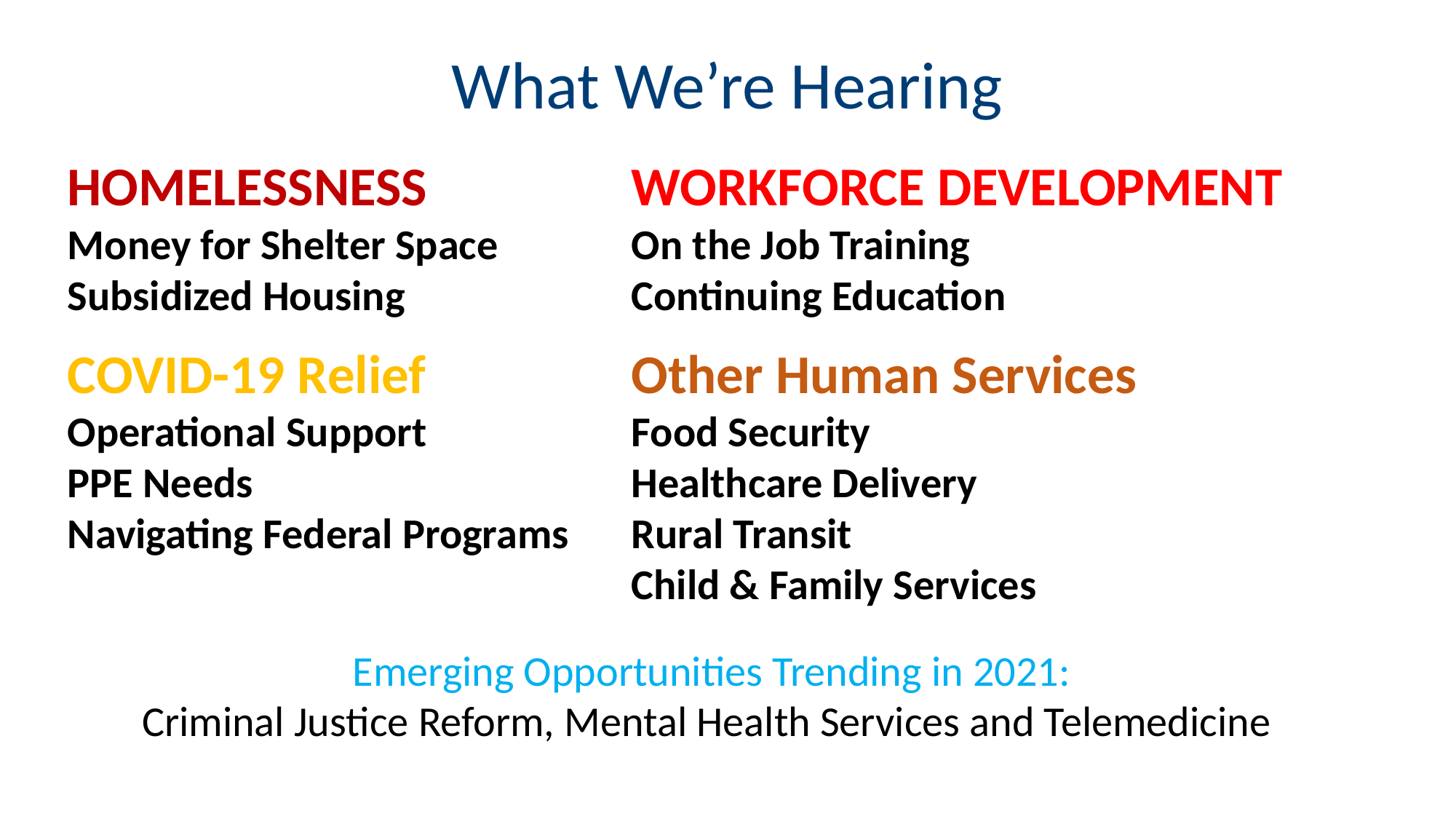

What We’re Hearing
HOMELESSNESS
Money for Shelter Space
Subsidized Housing
WORKFORCE DEVELOPMENT
On the Job Training
Continuing Education

COVID-19 Relief
Operational Support
PPE Needs
Navigating Federal Programs
Other Human Services
Food Security
Healthcare Delivery
Rural Transit
Child & Family Services

Emerging Opportunities Trending in 2021:
Criminal Justice Reform, Mental Health Services and Telemedicine